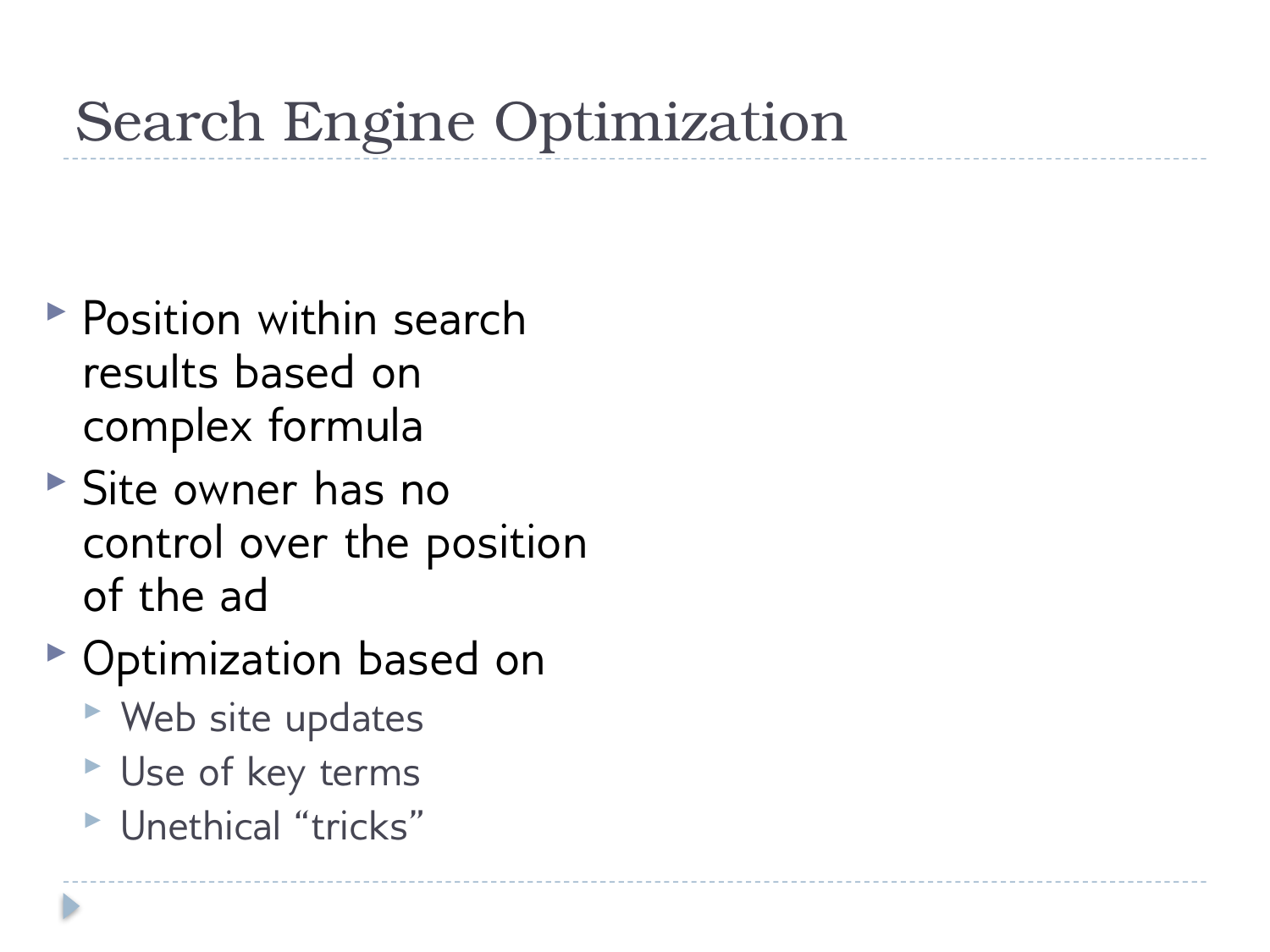

# Search Engine Optimization
Position within search results based on complex formula
Site owner has no control over the position of the ad
Optimization based on
Web site updates
Use of key terms
Unethical “tricks”